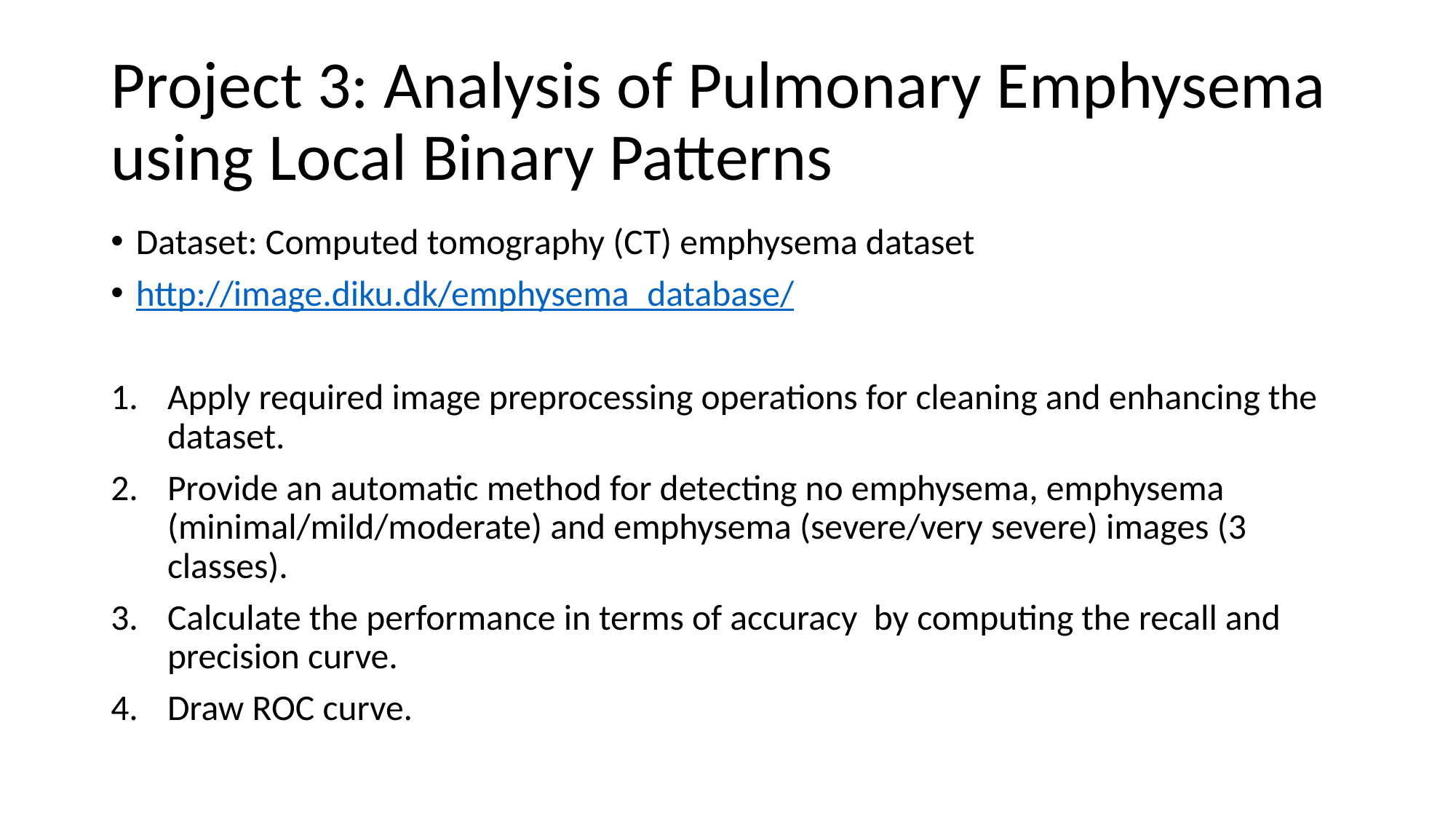

# Project 3: Analysis of Pulmonary Emphysema using Local Binary Patterns
Dataset: Computed tomography (CT) emphysema dataset
http://image.diku.dk/emphysema_database/

Apply required image preprocessing operations for cleaning and enhancing the dataset.
Provide an automatic method for detecting no emphysema, emphysema (minimal/mild/moderate) and emphysema (severe/very severe) images (3 classes).
Calculate the performance in terms of accuracy  by computing the recall and precision curve.
Draw ROC curve.